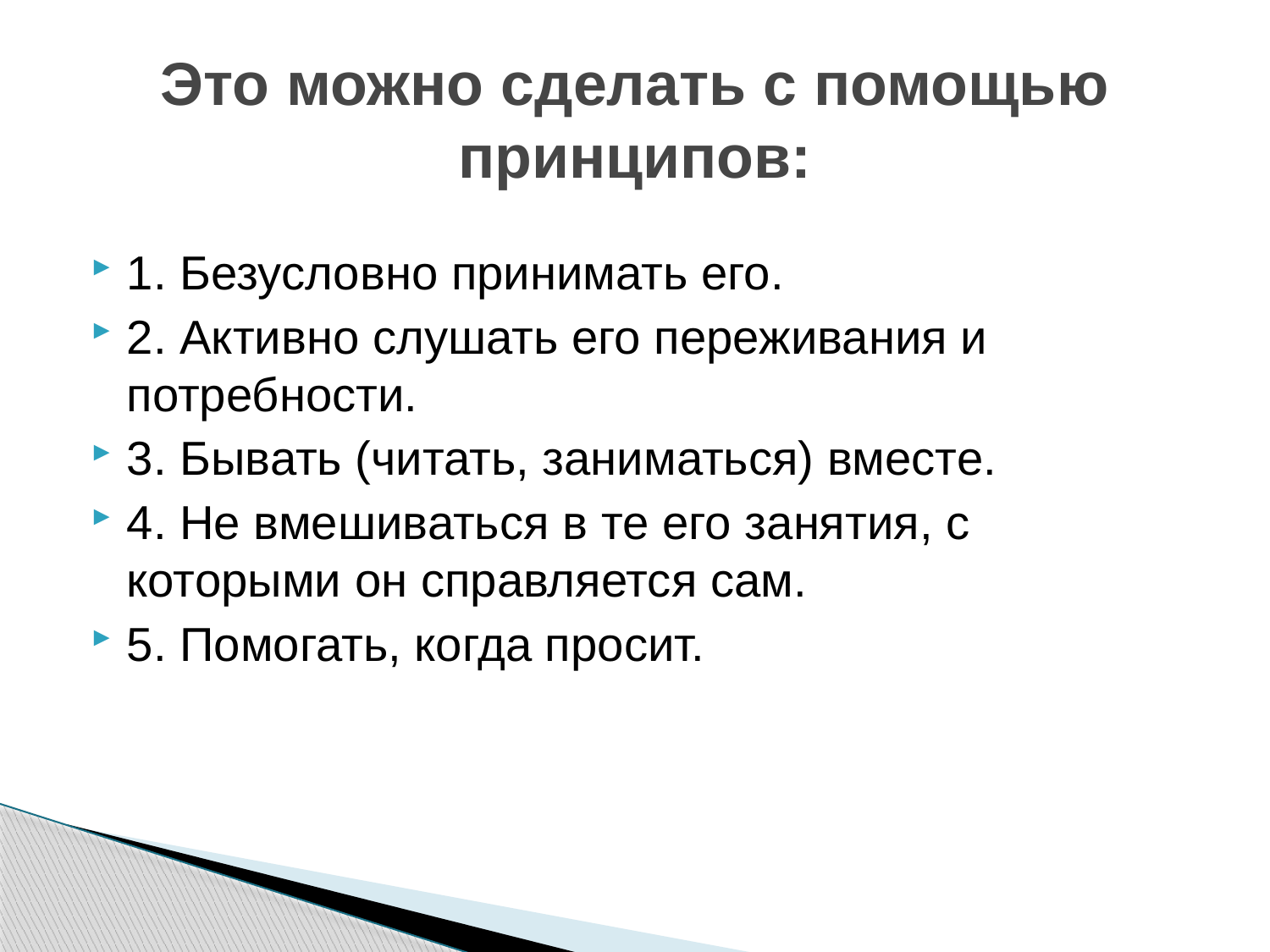

# Это можно сделать с помощью принципов:
1. Безусловно принимать его.
2. Активно слушать его переживания и потребности.
3. Бывать (читать, заниматься) вместе.
4. Не вмешиваться в те его занятия, с которыми он справляется сам.
5. Помогать, когда просит.